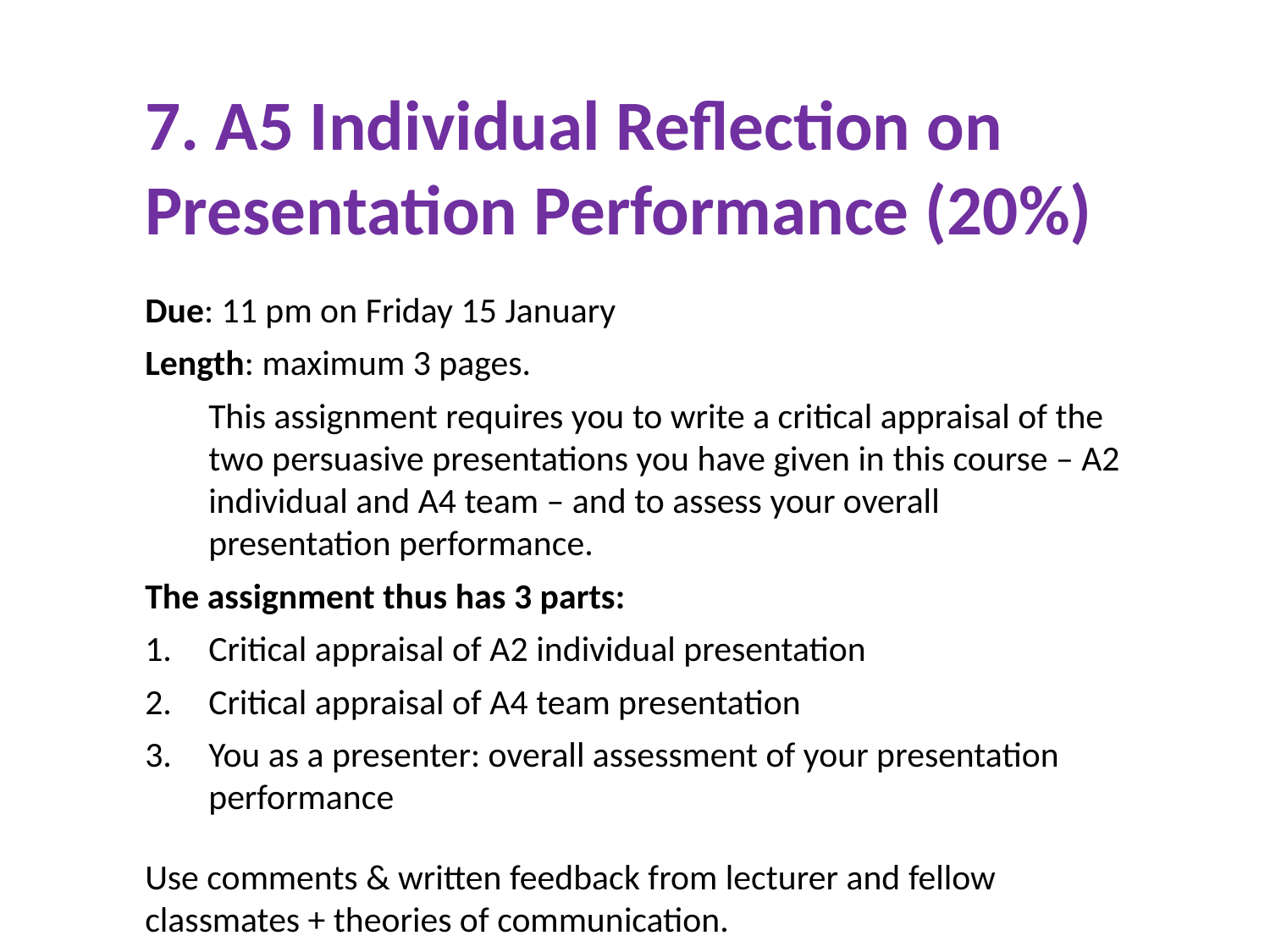

7. A5 Individual Reflection on Presentation Performance (20%)
Due: 11 pm on Friday 15 January
Length: maximum 3 pages.
This assignment requires you to write a critical appraisal of the two persuasive presentations you have given in this course – A2 individual and A4 team – and to assess your overall presentation performance.
The assignment thus has 3 parts:
Critical appraisal of A2 individual presentation
Critical appraisal of A4 team presentation
You as a presenter: overall assessment of your presentation performance

Use comments & written feedback from lecturer and fellow classmates + theories of communication.